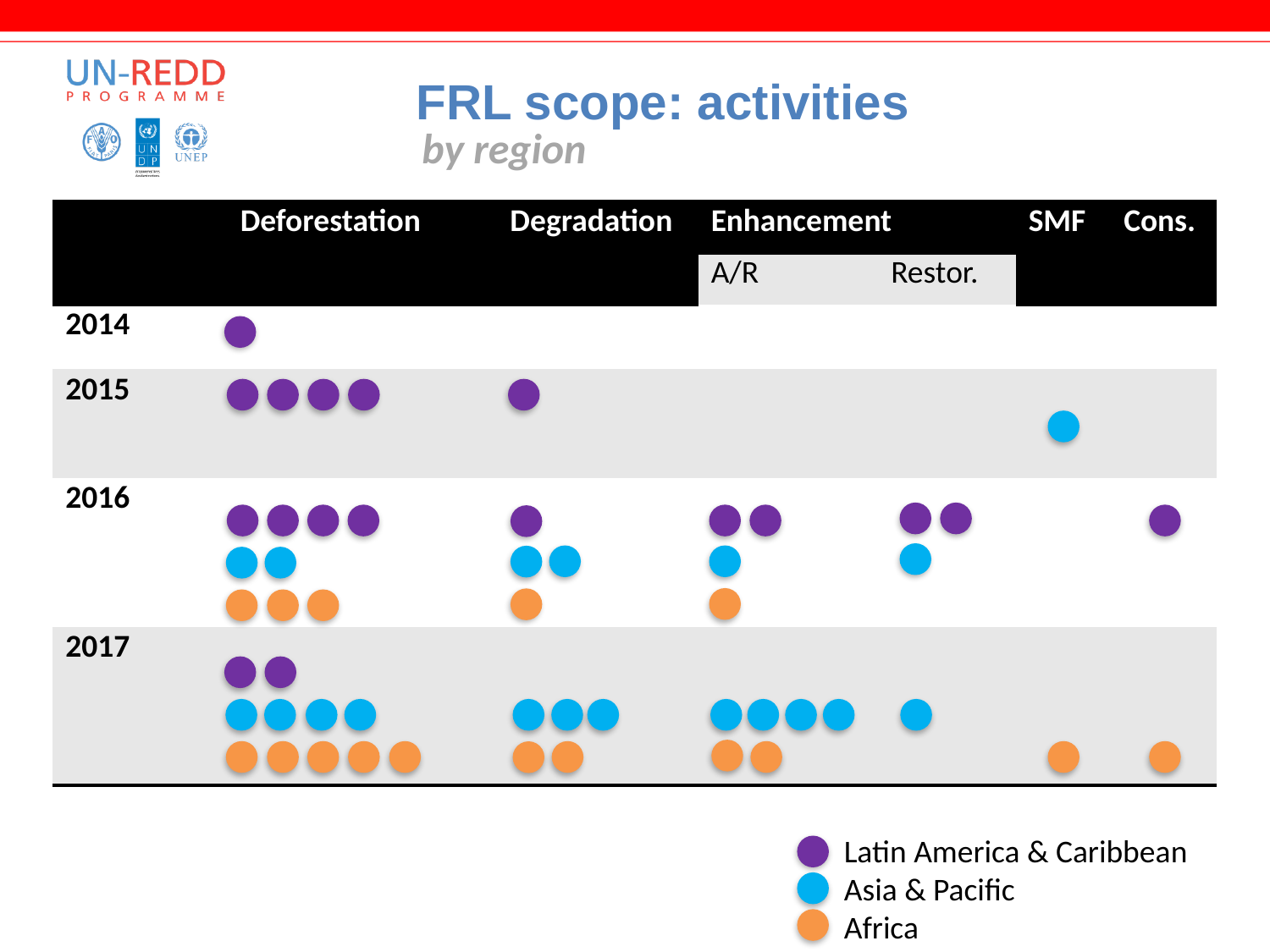

FRL scope: activities
by region
|  | Deforestation | Degradation | Enhancement |  | SMF | Cons. |
| --- | --- | --- | --- | --- | --- | --- |
|  |  |  | A/R | Restor. |  |  |
| 2014 |  |  |  |  |  |  |
| 2015 |  |  |  |  |  |  |
| 2016 |  |  |  |  |  |  |
| 2017 |  |  |  |  |  |  |

Latin America & Caribbean
Asia & Pacific
Africa